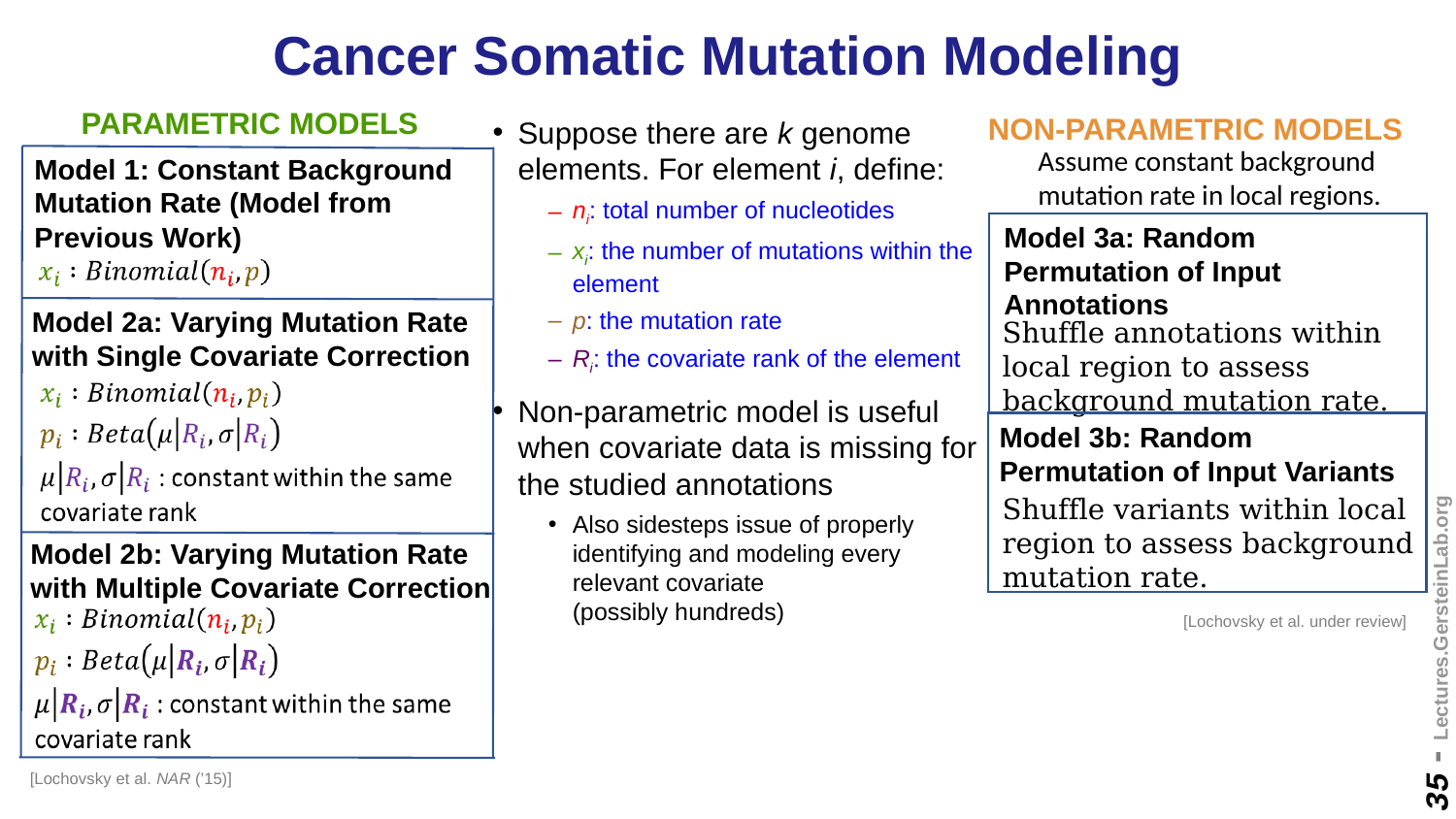

# Cancer Somatic Mutation Modeling
PARAMETRIC MODELS
NON-PARAMETRIC MODELS
Suppose there are k genome elements. For element i, define:
ni: total number of nucleotides
xi: the number of mutations within the element
p: the mutation rate
Ri: the covariate rank of the element
Non-parametric model is useful when covariate data is missing for the studied annotations
Also sidesteps issue of properly identifying and modeling every relevant covariate
(possibly hundreds)
Assume constant background mutation rate in local regions.
Model 1: Constant Background Mutation Rate (Model from Previous Work)

Model 3a: Random Permutation of Input Annotations

Model 2a: Varying Mutation Rate
with Single Covariate Correction
Shuffle annotations within local region to assess background mutation rate.

Model 3b: Random Permutation of Input Variants

Shuffle variants within local region to assess background mutation rate.
Model 2b: Varying Mutation Rate
with Multiple Covariate Correction

[Lochovsky et al. under review]

[Lochovsky et al. NAR (’15)]